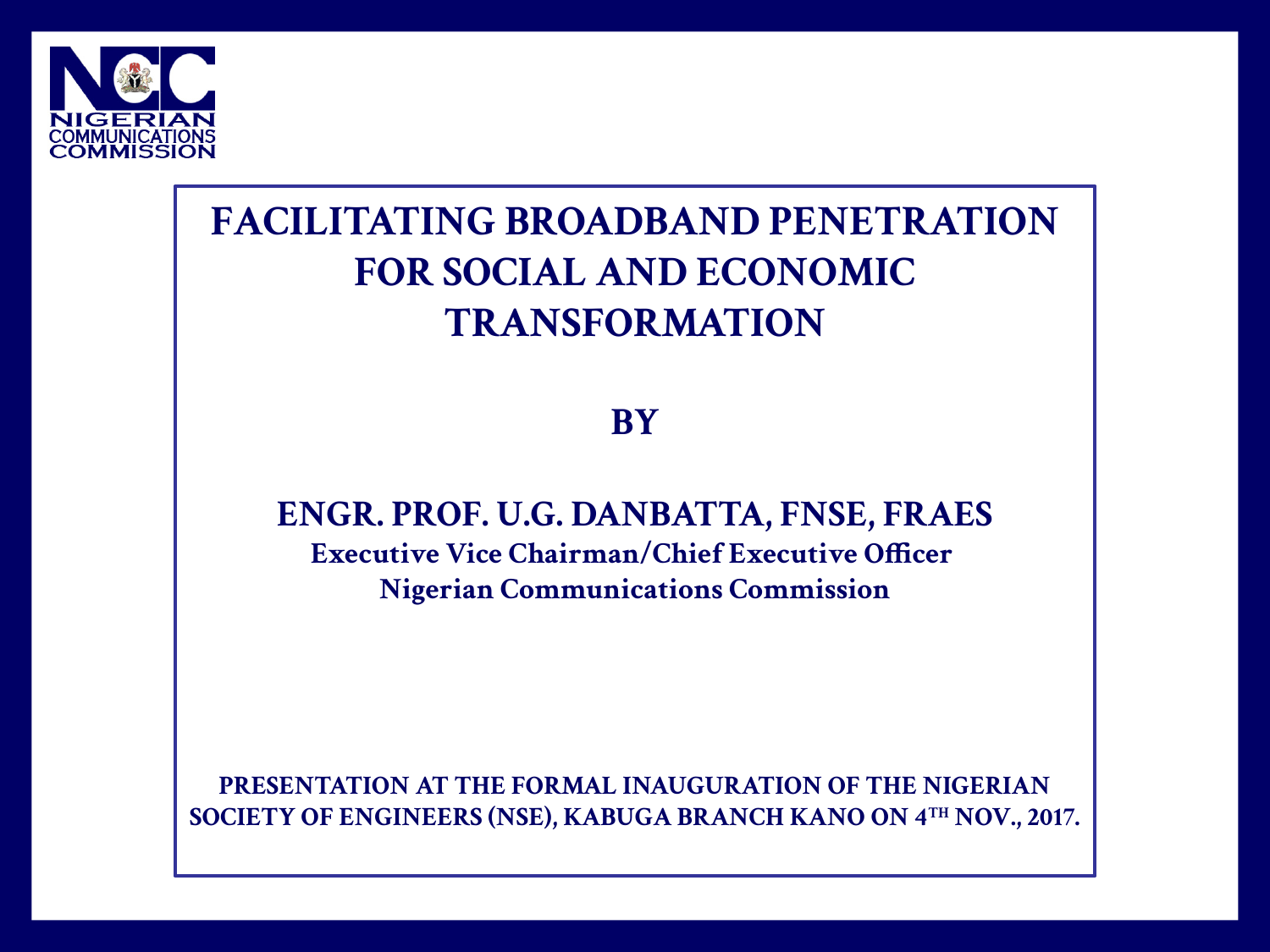

# FACILITATING BROADBAND PENETRATION FOR SOCIAL AND ECONOMIC TRANSFORMATION BY ENGR. PROF. U.G. DANBATTA, FNSE, FRAES Executive Vice Chairman/Chief Executive Officer Nigerian Communications Commission PRESENTATION AT THE FORMAL INAUGURATION OF THE NIGERIAN SOCIETY OF ENGINEERS (NSE), KABUGA BRANCH KANO ON 4TH NOV., 2017.